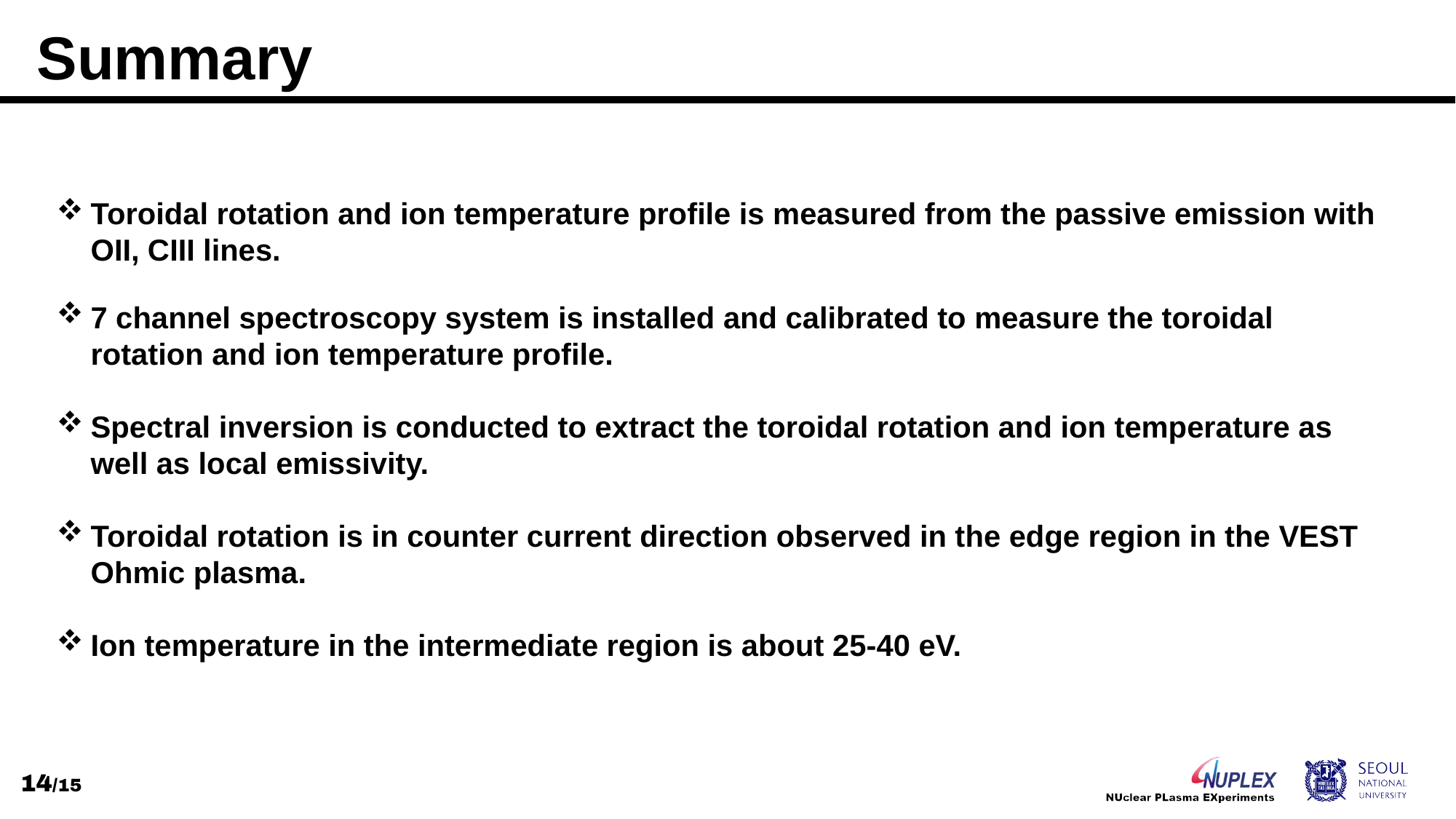

Summary
Toroidal rotation and ion temperature profile is measured from the passive emission with OII, CIII lines.
7 channel spectroscopy system is installed and calibrated to measure the toroidal rotation and ion temperature profile.

Spectral inversion is conducted to extract the toroidal rotation and ion temperature as well as local emissivity.

Toroidal rotation is in counter current direction observed in the edge region in the VEST Ohmic plasma.
Ion temperature in the intermediate region is about 25-40 eV.